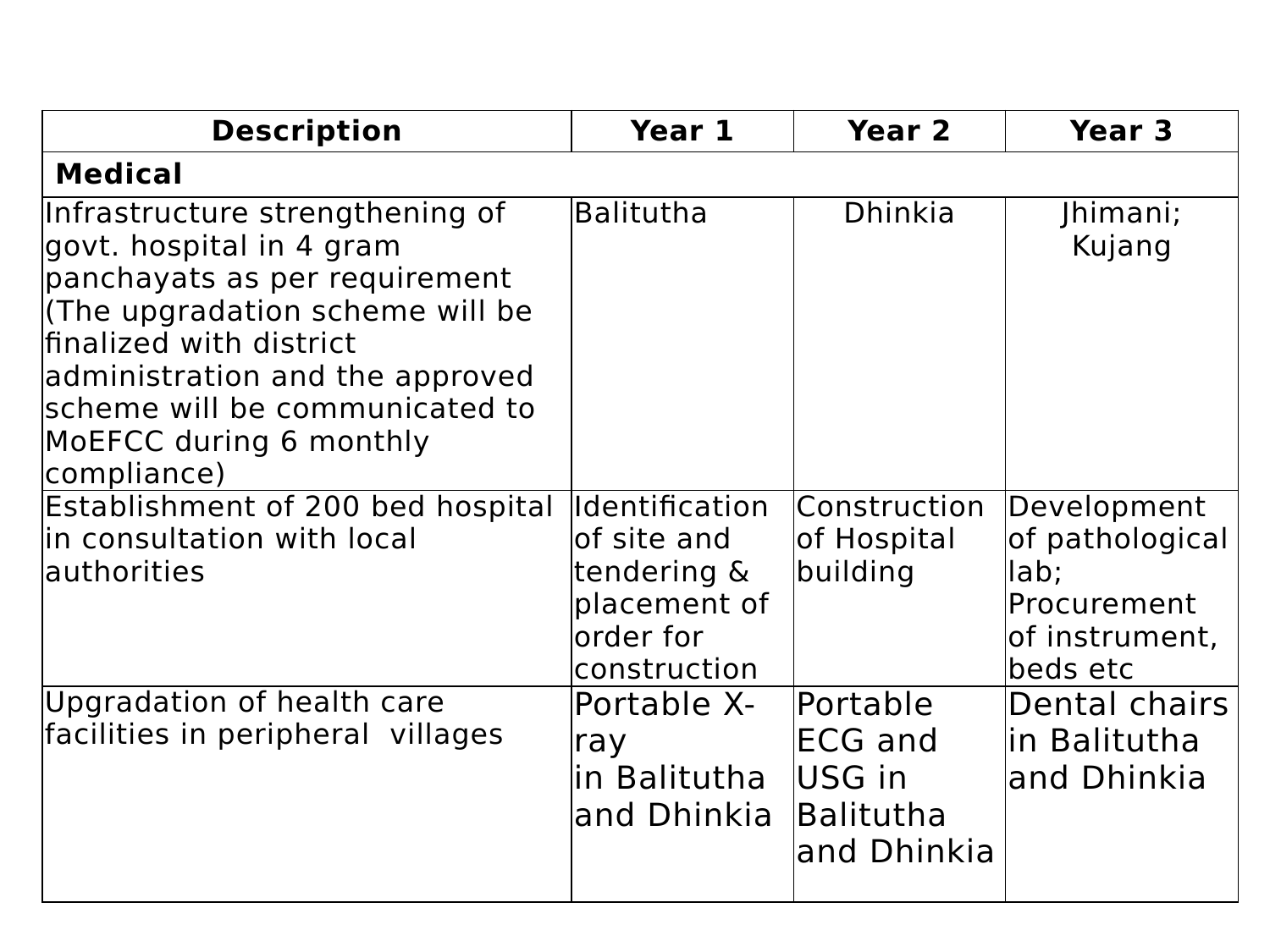

| Description | Year 1 | Year 2 | Year 3 |
| --- | --- | --- | --- |
| Medical |  |  |  |
| Infrastructure strengthening of govt. hospital in 4 gram panchayats as per requirement (The upgradation scheme will be finalized with district administration and the approved scheme will be communicated to MoEFCC during 6 monthly compliance) | Balitutha | Dhinkia | Jhimani; Kujang |
| Establishment of 200 bed hospital in consultation with local authorities | Identification of site and tendering & placement of order for construction | Construction of Hospital building | Development of pathological lab; Procurement of instrument, beds etc |
| Upgradation of health care facilities in peripheral villages | Portable X-ray in Balitutha and Dhinkia | Portable ECG and USG in Balitutha and Dhinkia | Dental chairs in Balitutha and Dhinkia |